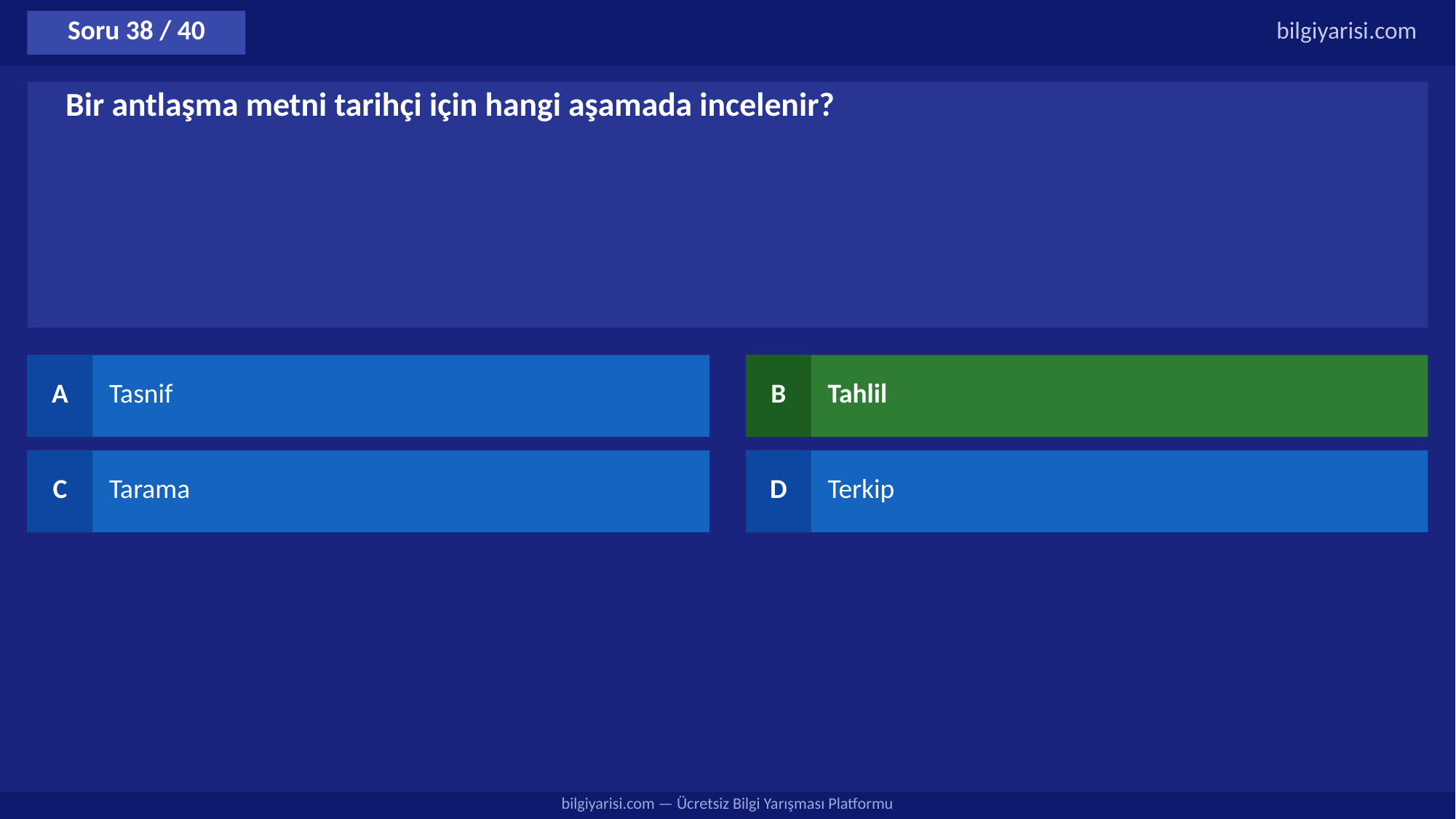

Soru 38 / 40
bilgiyarisi.com

Bir antlaşma metni tarihçi için hangi aşamada incelenir?

A
Tasnif

B
Tahlil

C
Tarama

D
Terkip
bilgiyarisi.com — Ücretsiz Bilgi Yarışması Platformu